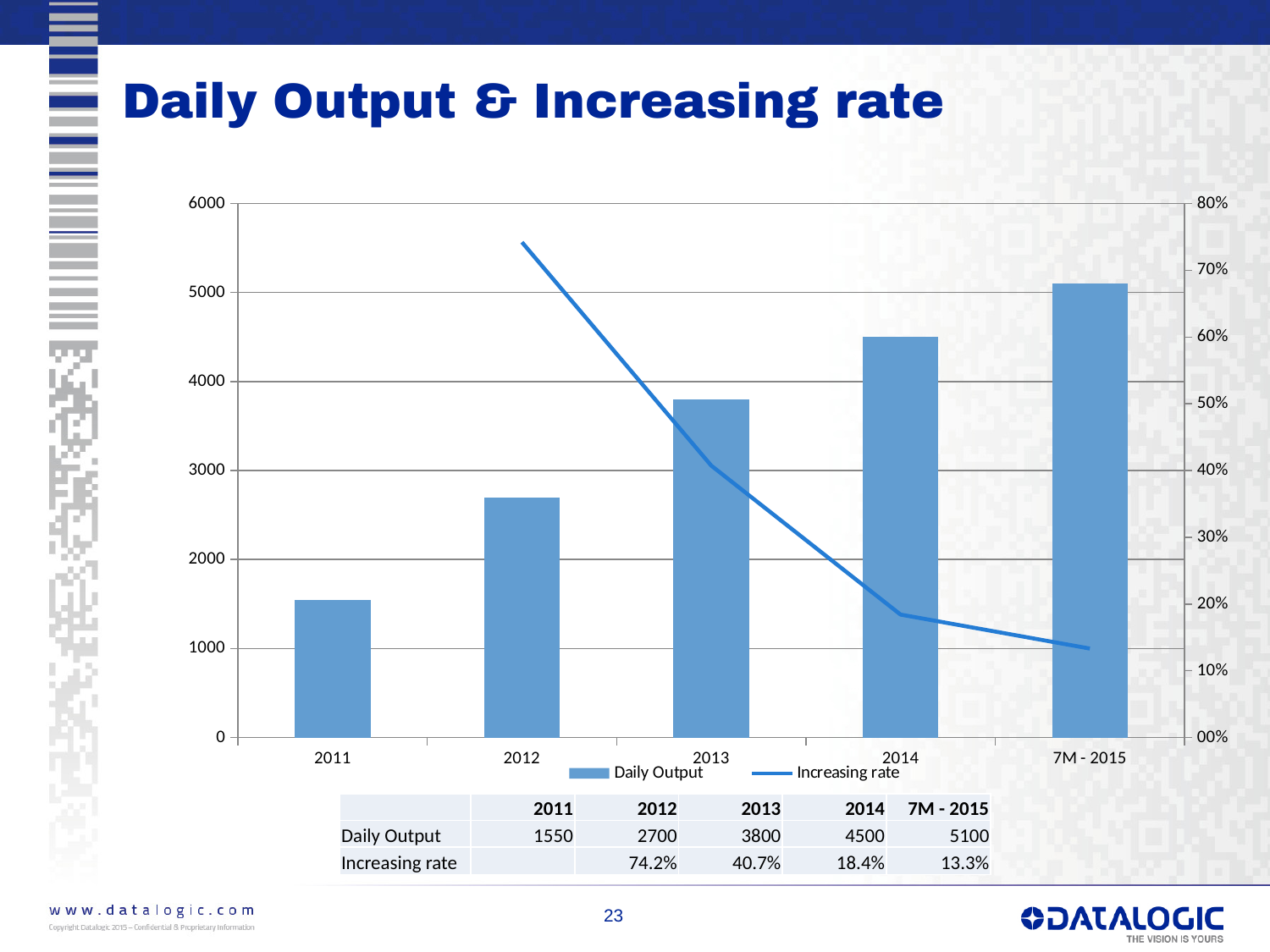

# Daily Output & Increasing rate

### Chart

| Category | Daily Output | Increasing rate |
|---|---|---|
| 2011 | 1550.0 | None |
| 2012 | 2700.0 | 0.7419354838709677 |
| 2013 | 3800.0 | 0.4074074074074074 |
| 2014 | 4500.0 | 0.18421052631578946 |
| 7M - 2015 | 5100.0 | 0.13333333333333333 |
|  | 2011 | 2012 | 2013 | 2014 | 7M - 2015 |
| --- | --- | --- | --- | --- | --- |
| Daily Output | 1550 | 2700 | 3800 | 4500 | 5100 |
| Increasing rate |  | 74.2% | 40.7% | 18.4% | 13.3% |
23